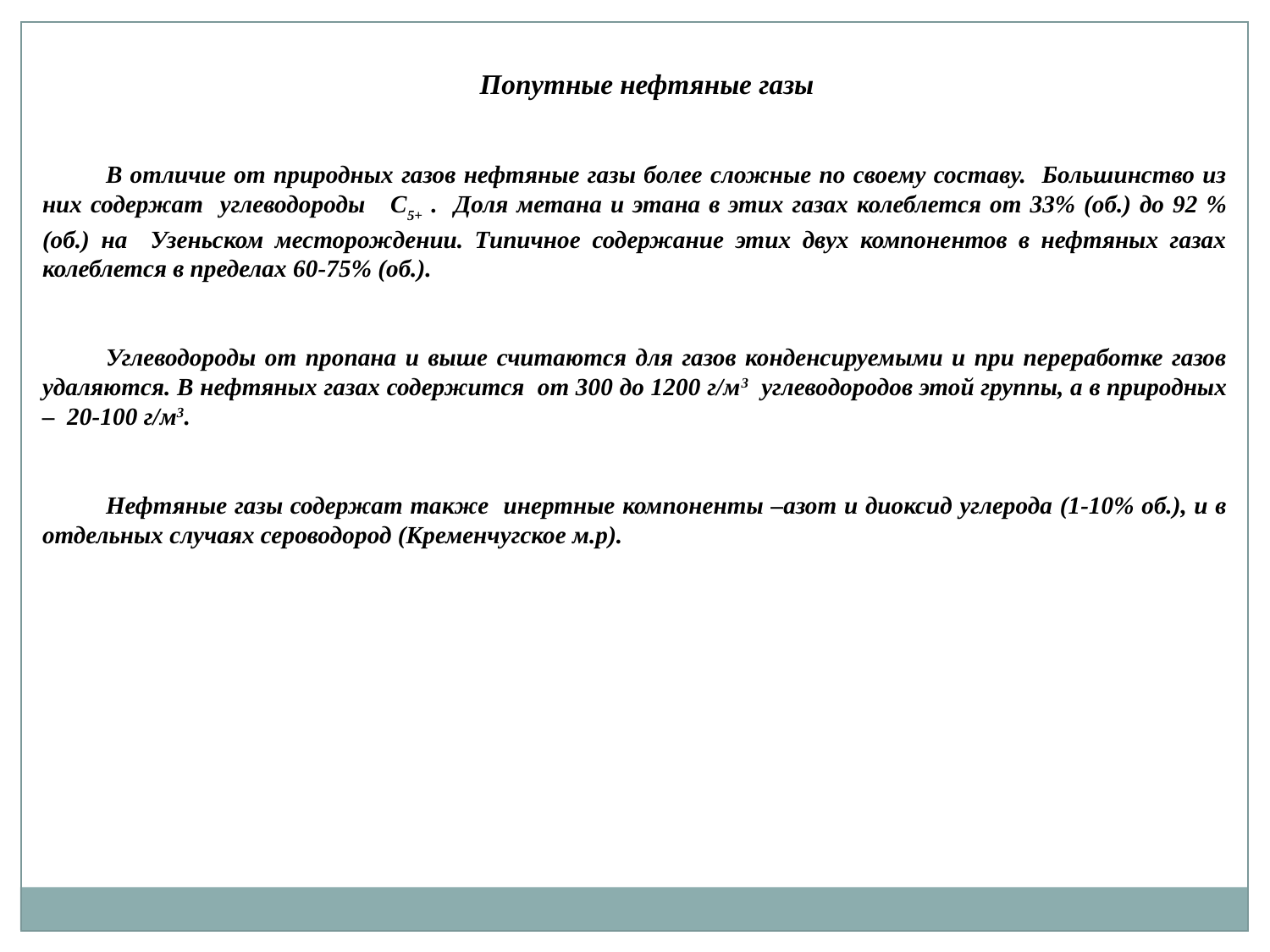

Попутные нефтяные газы

В отличие от природных газов нефтяные газы более сложные по своему составу.  Большинство из них содержат  углеводороды   С5+ .  Доля метана и этана в этих газах колеблется от 33% (об.) до 92 % (об.) на  Узеньском месторождении. Типичное содержание этих двух компонентов в нефтяных газах колеблется в пределах 60-75% (об.).

Углеводороды от пропана и выше считаются для газов конденсируемыми и при переработке газов удаляются. В нефтяных газах содержится  от 300 до 1200 г/м3  углеводородов этой группы, а в природных –  20-100 г/м3.

Нефтяные газы содержат также  инертные компоненты –азот и диоксид углерода (1-10% об.), и в отдельных случаях сероводород (Кременчугское м.р).